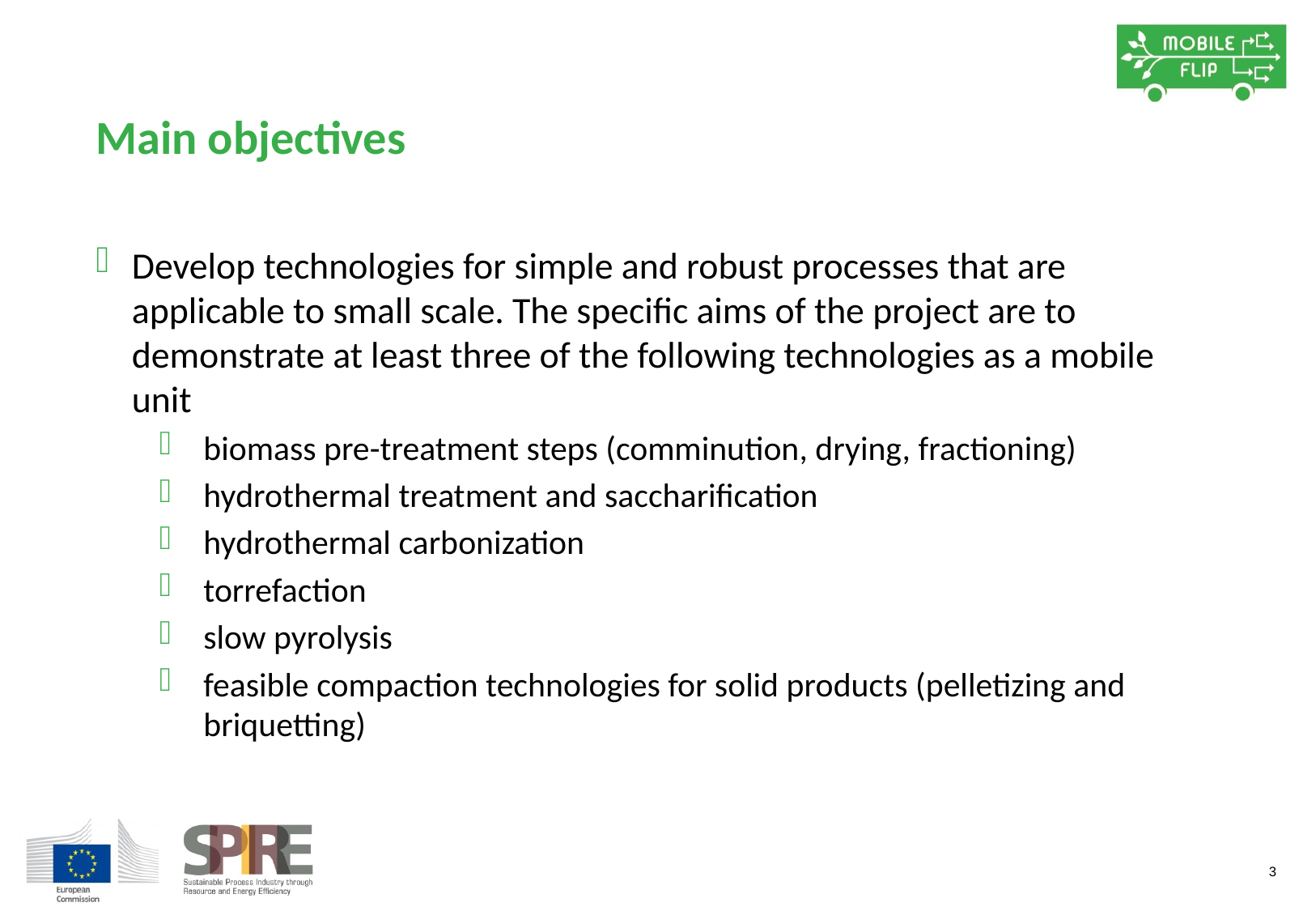

# Main objectives
Develop technologies for simple and robust processes that are applicable to small scale. The specific aims of the project are to demonstrate at least three of the following technologies as a mobile unit
biomass pre-treatment steps (comminution, drying, fractioning)
hydrothermal treatment and saccharification
hydrothermal carbonization
torrefaction
slow pyrolysis
feasible compaction technologies for solid products (pelletizing and briquetting)